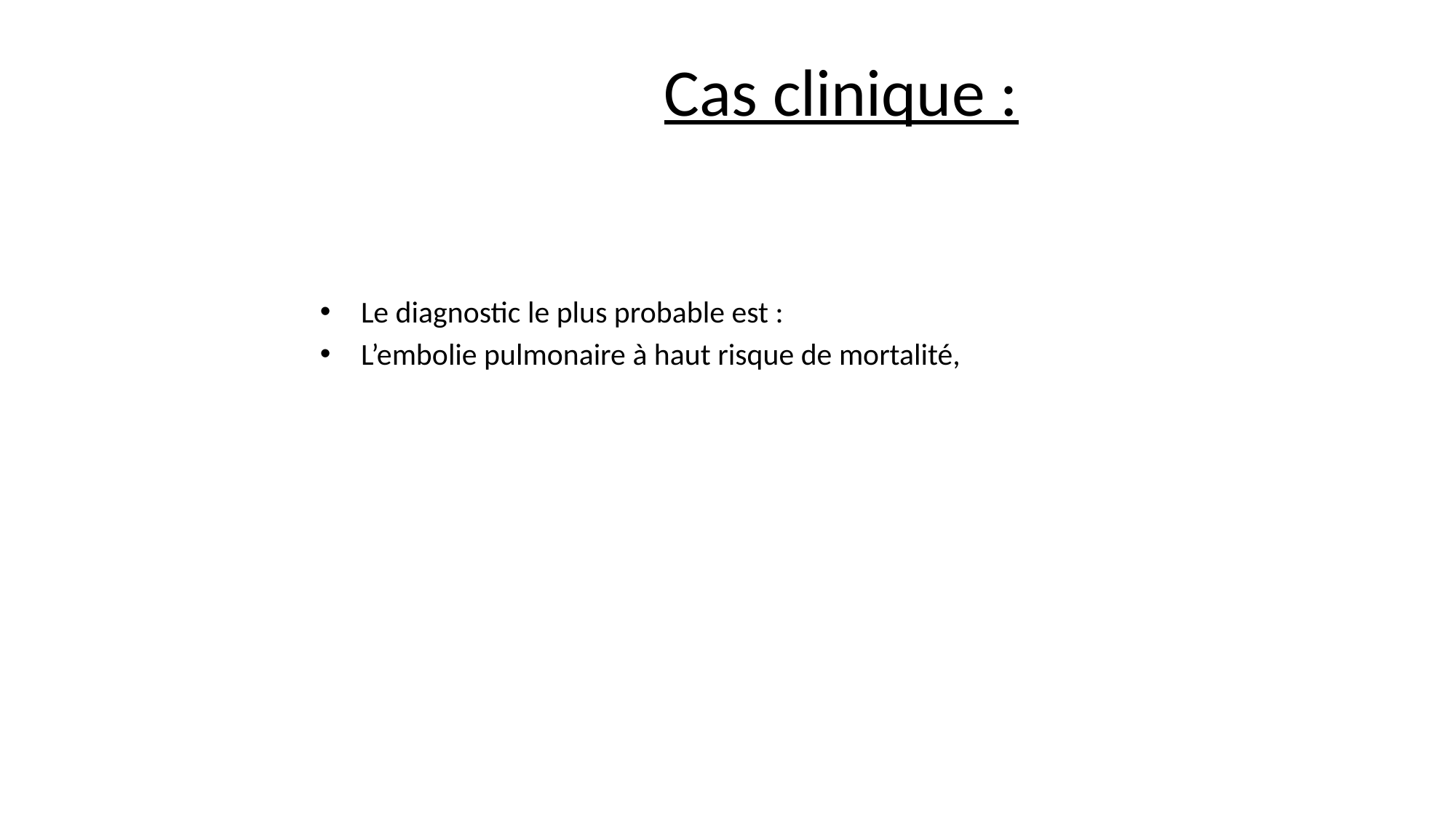

# Cas clinique :

Le diagnostic le plus probable est :
L’embolie pulmonaire à haut risque de mortalité,